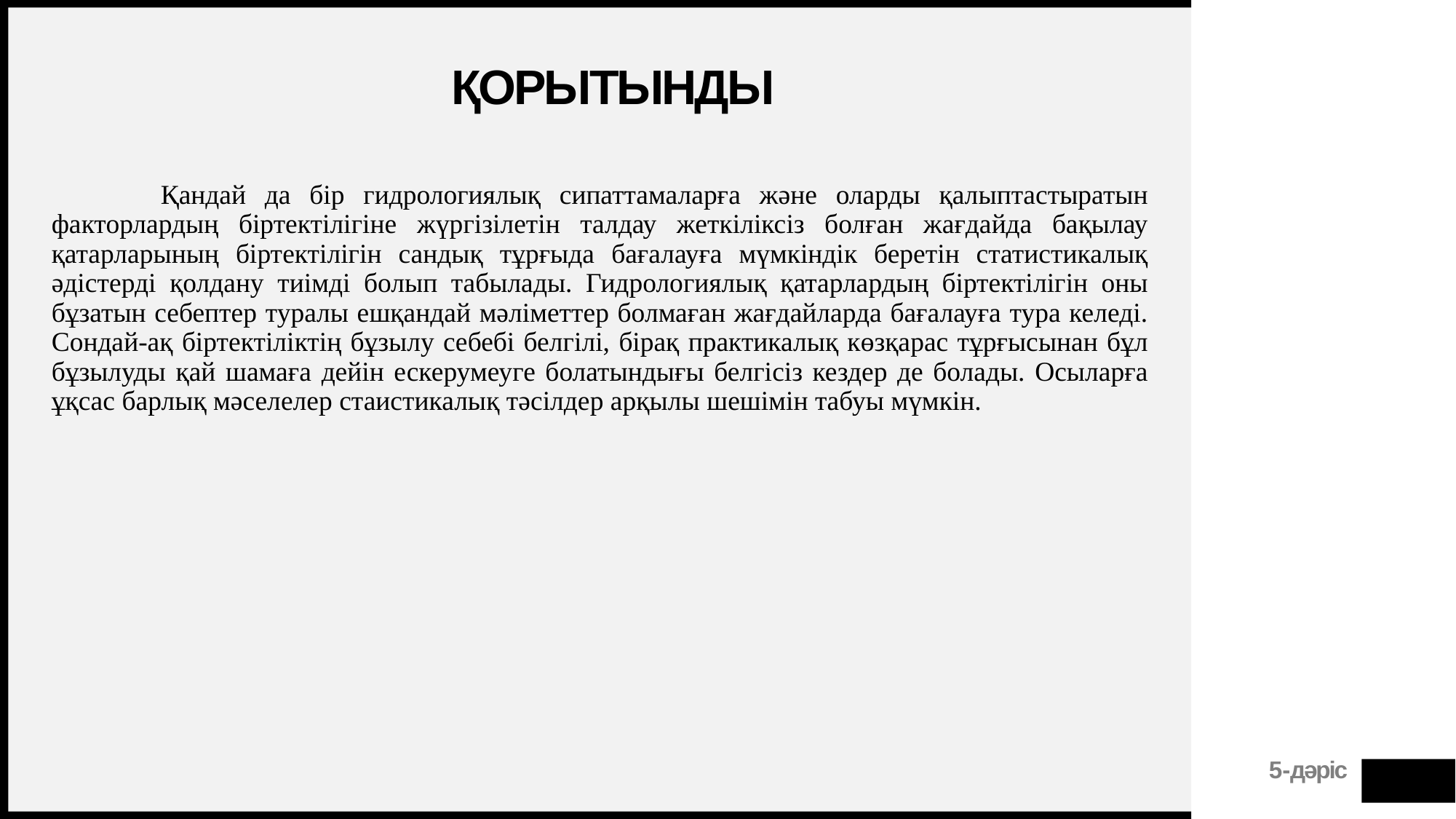

# Қорытынды
	Қандай да бір гидрологиялық сипаттамаларға және оларды қалыптастыратын факторлардың біртектілігіне жүргізілетін талдау жеткіліксіз болған жағдайда бақылау қатарларының біртектілігін сандық тұрғыда бағалауға мүмкіндік беретін статистикалық әдістерді қолдану тиімді болып табылады. Гидрологиялық қатарлардың біртектілігін оны бұзатын себептер туралы ешқандай мәліметтер болмаған жағдайларда бағалауға тура келеді. Сондай-ақ біртектіліктің бұзылу себебі белгілі, бірақ практикалық көзқарас тұрғысынан бұл бұзылуды қай шамаға дейін ескерумеуге болатындығы белгісіз кездер де болады. Осыларға ұқсас барлық мәселелер стаистикалық тәсілдер арқылы шешімін табуы мүмкін.